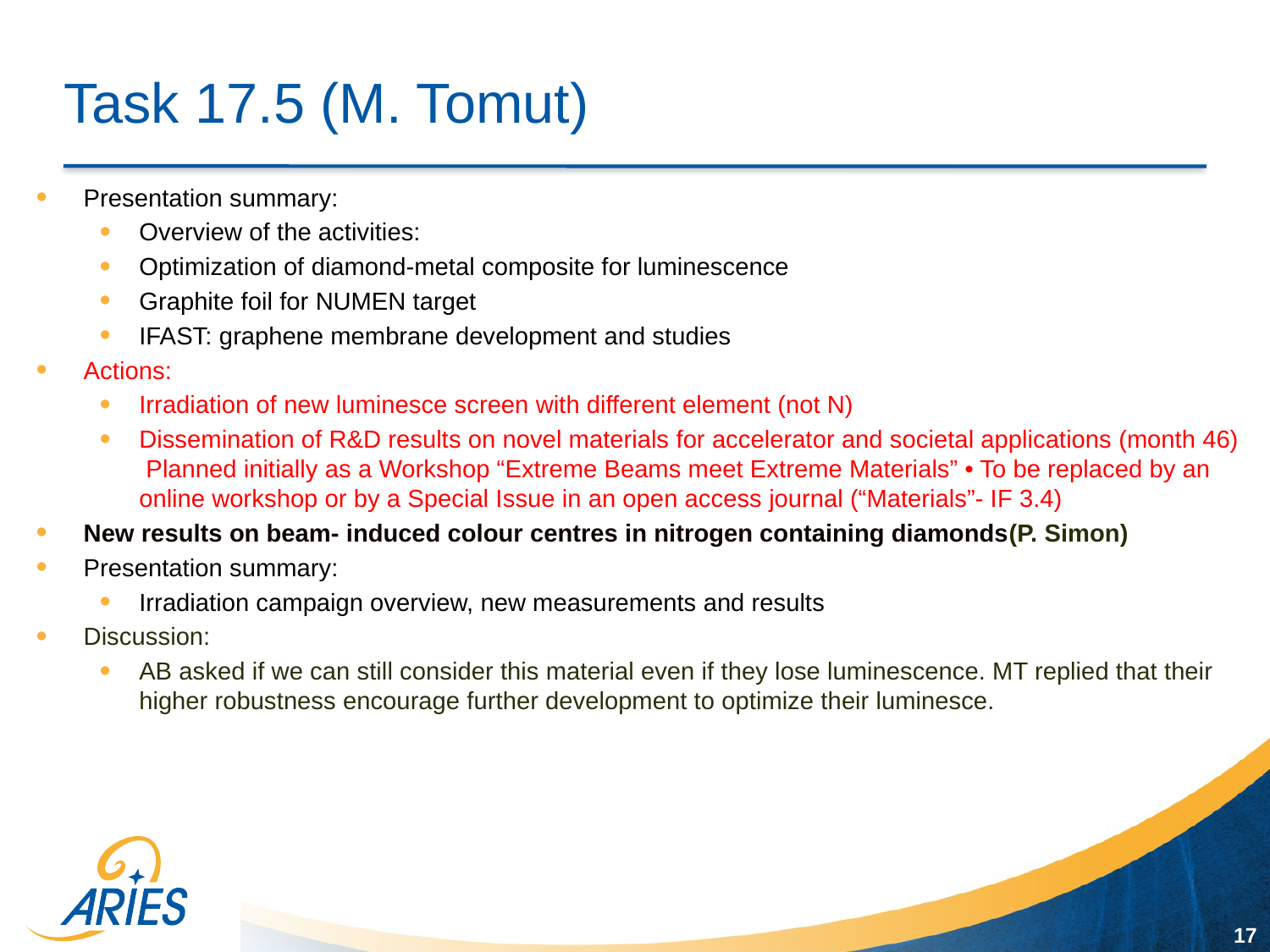

# Task 17.5 (M. Tomut)
Presentation summary:
Overview of the activities:
Optimization of diamond-metal composite for luminescence
Graphite foil for NUMEN target
IFAST: graphene membrane development and studies
Actions:
Irradiation of new luminesce screen with different element (not N)
Dissemination of R&D results on novel materials for accelerator and societal applications (month 46)  Planned initially as a Workshop “Extreme Beams meet Extreme Materials” • To be replaced by an online workshop or by a Special Issue in an open access journal (“Materials”- IF 3.4)
New results on beam- induced colour centres in nitrogen containing diamonds(P. Simon)
Presentation summary:
Irradiation campaign overview, new measurements and results
Discussion:
AB asked if we can still consider this material even if they lose luminescence. MT replied that their higher robustness encourage further development to optimize their luminesce.

17